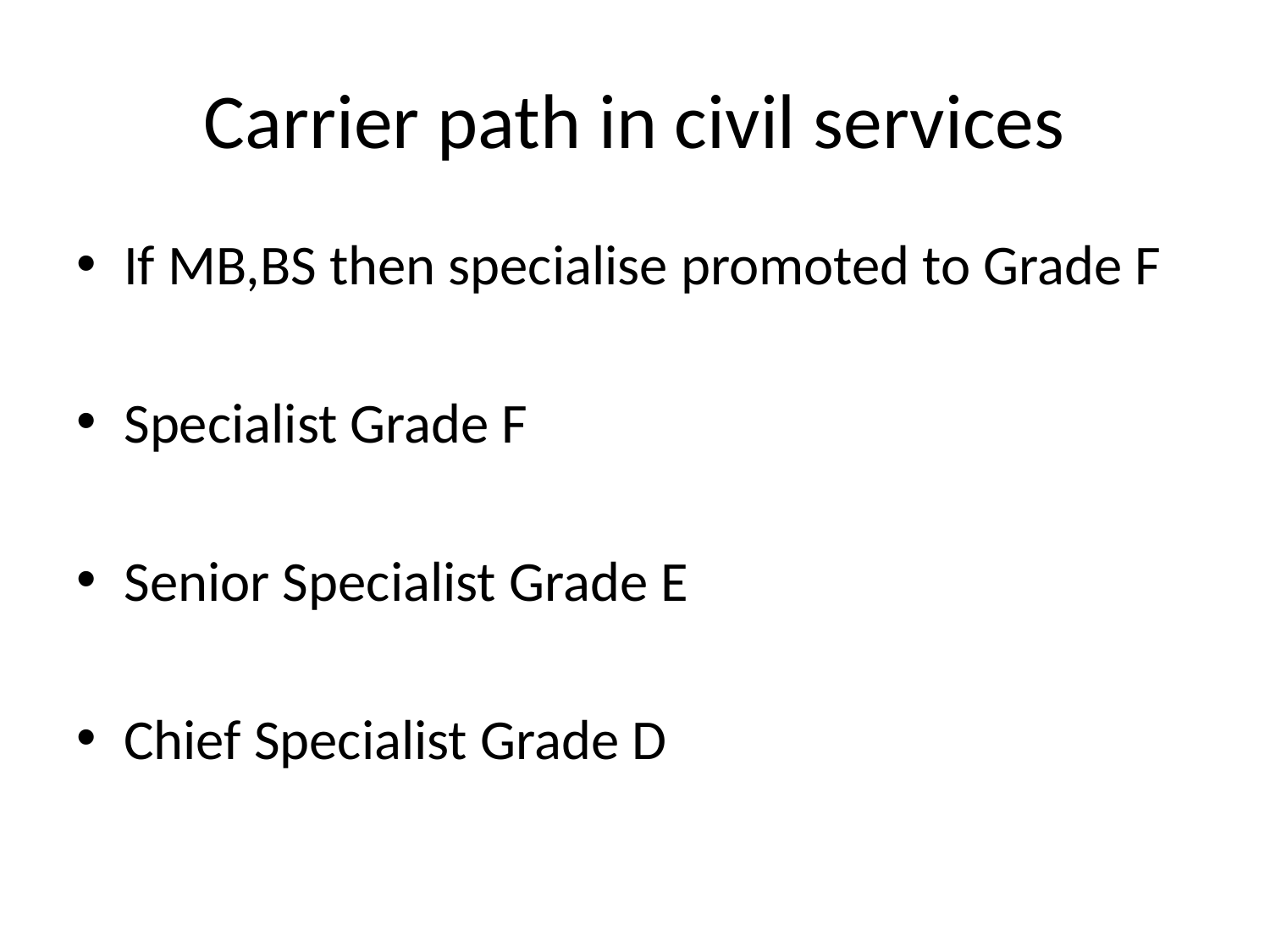

# Carrier path in civil services
If MB,BS then specialise promoted to Grade F

Specialist Grade F

Senior Specialist Grade E

Chief Specialist Grade D